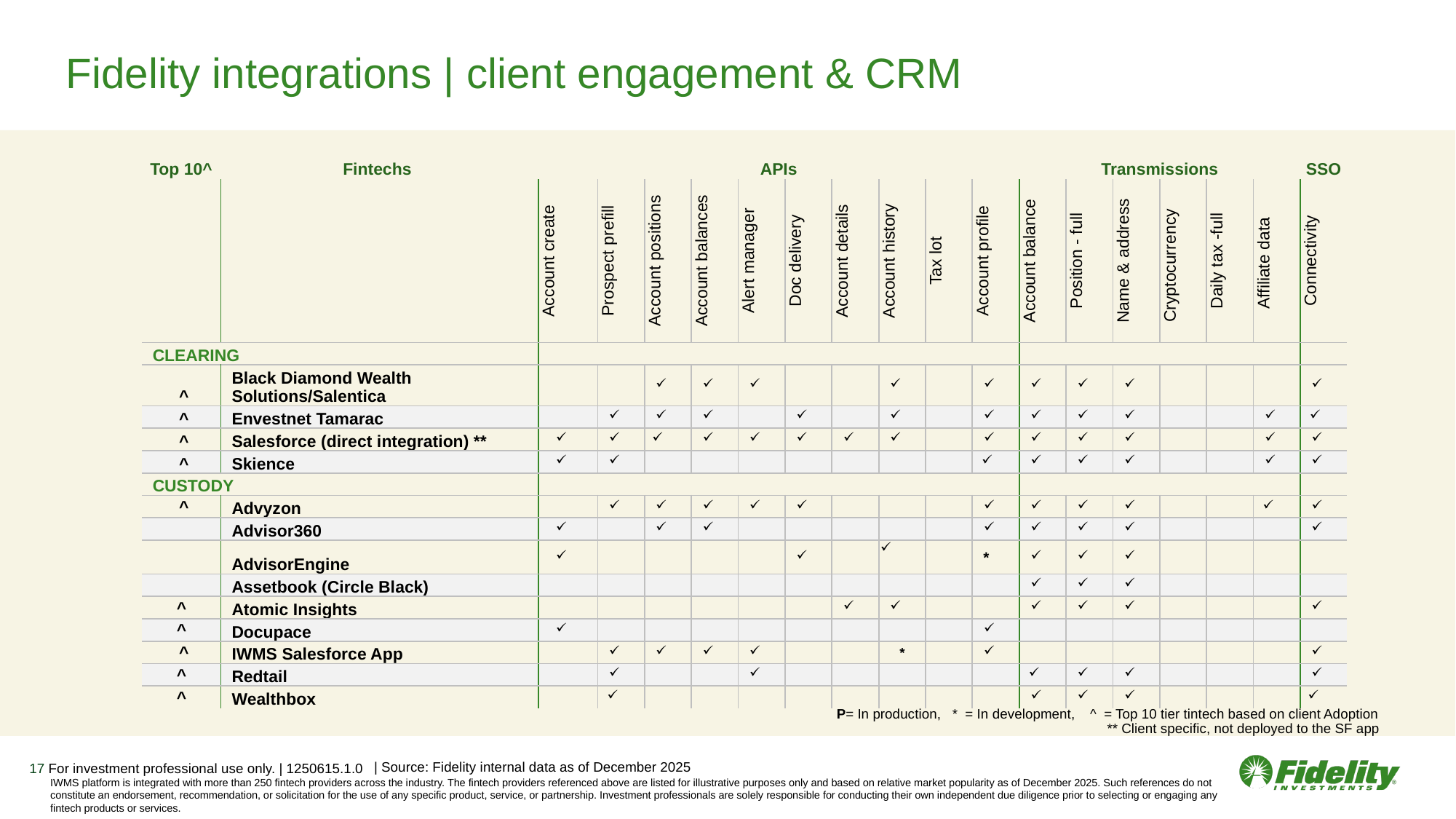

# Fidelity integrations | client engagement & CRM

| Top 10^ | Fintechs | APIs |  |  |  |  |  |  |  |  |  | Transmissions |  |  |  |  |  | SSO |
| --- | --- | --- | --- | --- | --- | --- | --- | --- | --- | --- | --- | --- | --- | --- | --- | --- | --- | --- |
|  |  | Account create | Prospect prefill | Account positions | Account balances | Alert manager | Doc delivery | Account details | Account history | Tax lot | Account profile | Account balance | Position - full | Name & address | Cryptocurrency | Daily tax -full | Affiliate data | Connectivity |
| CLEARING |  |  |  |  |  |  |  |  |  |  |  |  |  |  |  |  |  |  |
| ^ | Black Diamond Wealth Solutions/Salentica |  |  |  |  |  |  |  |  |  |  |  |  |  |  |  |  |  |
| ^ | Envestnet Tamarac |  |  |  |  |  |  |  |  |  |  |  |  |  |  |  |  |  |
| ^ | Salesforce (direct integration) \*\* |  |  |  |  |  |  |  |  |  |  |  |  |  |  |  |  |  |
| ^ | Skience |  |  |  |  |  |  |  |  |  |  |  |  |  |  |  |  |  |
| CUSTODY |  |  |  |  |  |  |  |  |  |  |  |  |  |  |  |  |  |  |
| ^ | Advyzon |  |  |  |  |  |  |  |  |  |  |  |  |  |  |  |  |  |
|  | Advisor360 |  |  |  |  |  |  |  |  |  |  |  |  |  |  |  |  |  |
|  | AdvisorEngine |  |  |  |  |  |  |  |  |  | \* |  |  |  |  |  |  |  |
|  | Assetbook (Circle Black) |  |  |  |  |  |  |  |  |  |  |  |  |  |  |  |  |  |
| ^ | Atomic Insights |  |  |  |  |  |  |  |  |  |  |  |  |  |  |  |  |  |
| ^ | Docupace |  |  |  |  |  |  |  |  |  |  |  |  |  |  |  |  |  |
| ^ | IWMS Salesforce App |  |  |  |  |  |  |  | \* |  |  |  |  |  |  |  |  |  |
| ^ | Redtail |  |  |  |  |  |  |  |  |  |  |  |  |  |  |  |  |  |
| ^ | Wealthbox |  |  |  |  |  |  |  |  |  |  |  |  |  |  |  |  |  |
P= In production,   *  = In development,    ^  = Top 10 tier tintech based on client Adoption
** Client specific, not deployed to the SF app
17 For investment professional use only. | 1250615.1.0
| Source: Fidelity internal data as of December 2025

IWMS platform is integrated with more than 250 fintech providers across the industry. The fintech providers referenced above are listed for illustrative purposes only and based on relative market popularity as of December 2025. Such references do not constitute an endorsement, recommendation, or solicitation for the use of any specific product, service, or partnership. Investment professionals are solely responsible for conducting their own independent due diligence prior to selecting or engaging any fintech products or services.